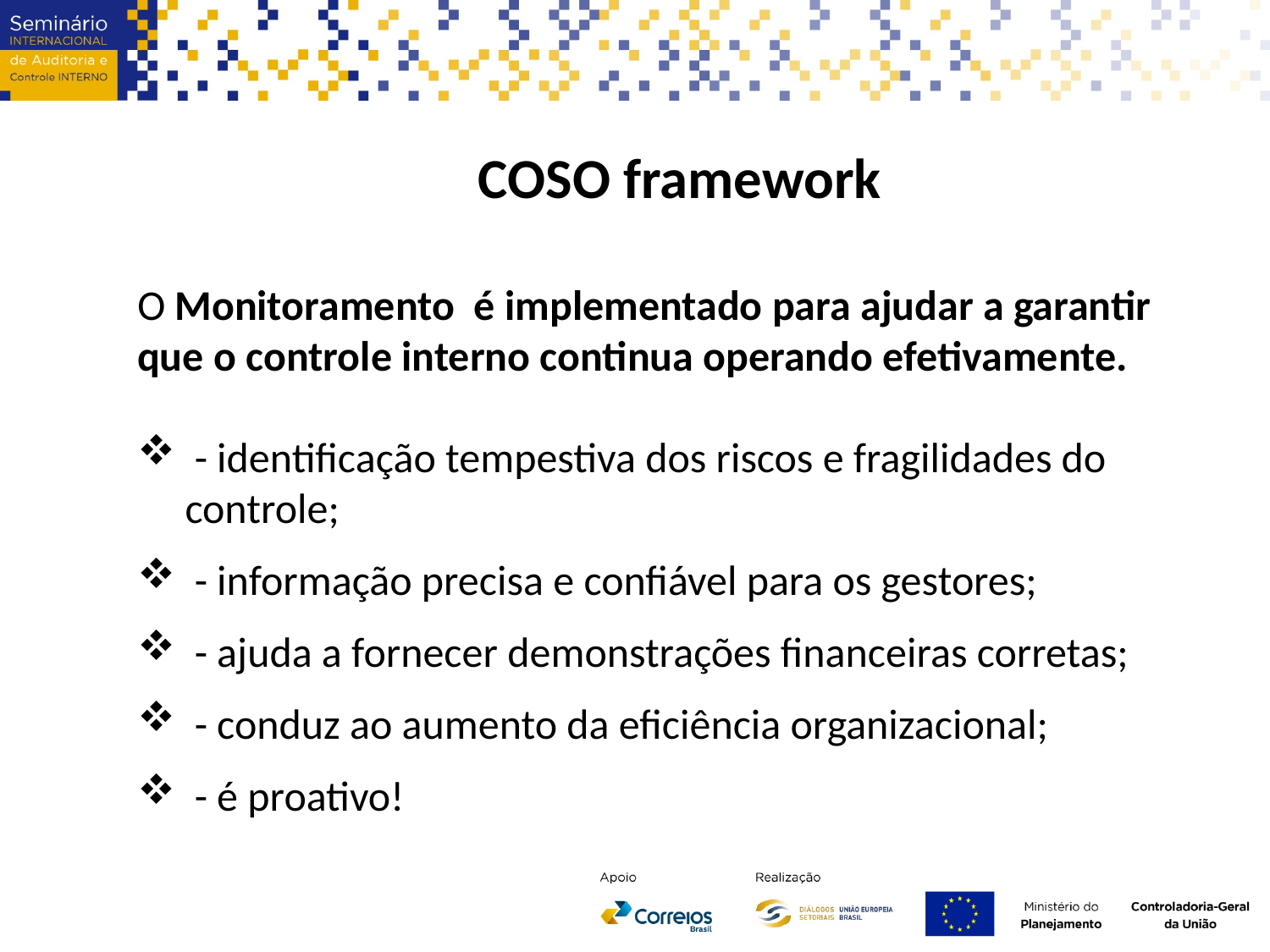

COSO framework

O Monitoramento  é implementado para ajudar a garantir que o controle interno continua operando efetivamente.

 - identificação tempestiva dos riscos e fragilidades do controle;

 - informação precisa e confiável para os gestores;

 - ajuda a fornecer demonstrações financeiras corretas;

 - conduz ao aumento da eficiência organizacional;

 - é proativo!